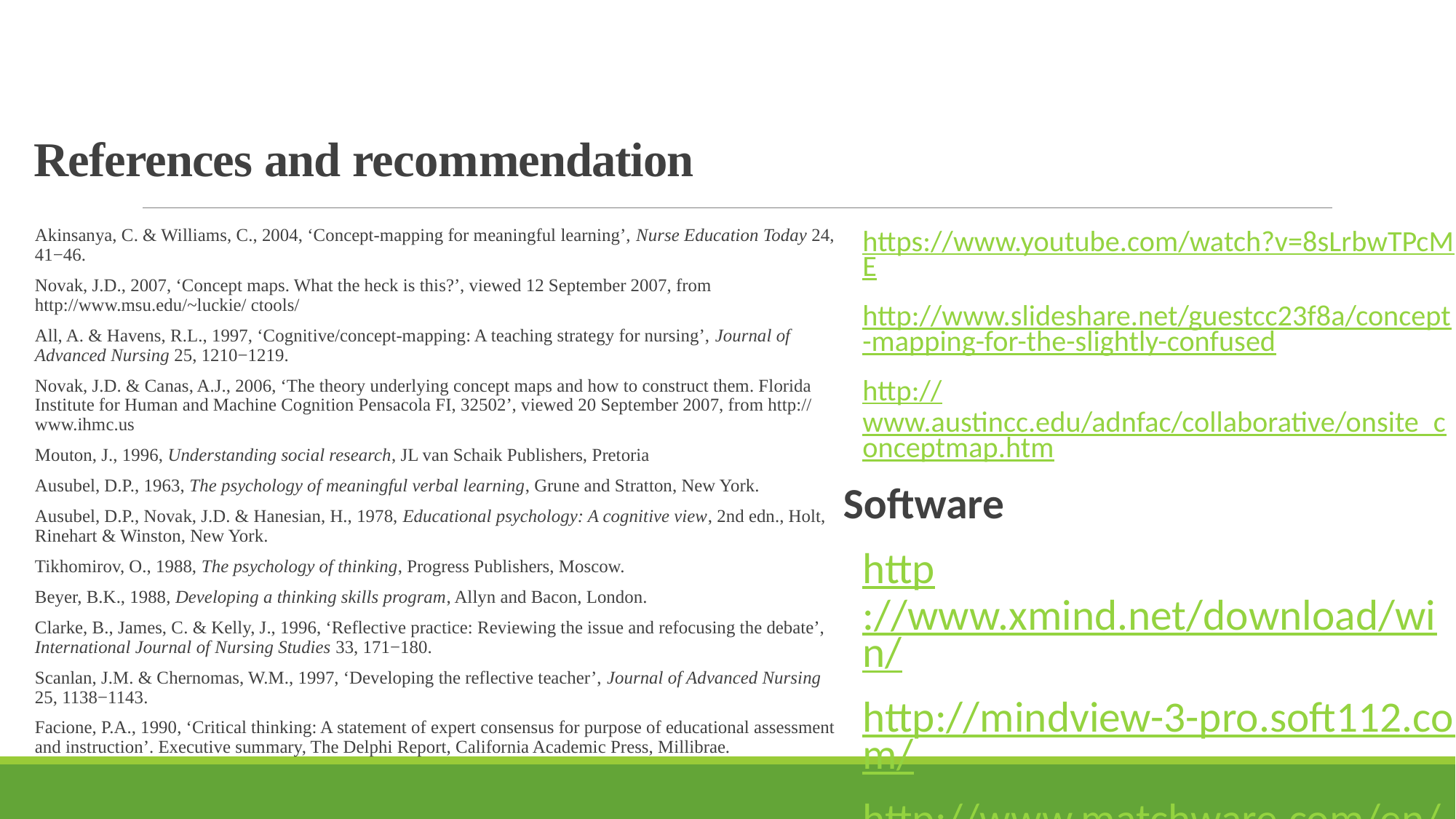

# References and recommendation
Akinsanya, C. & Williams, C., 2004, ‘Concept-mapping for meaningful learning’, Nurse Education Today 24, 41−46.
Novak, J.D., 2007, ‘Concept maps. What the heck is this?’, viewed 12 September 2007, from http://www.msu.edu/~luckie/ ctools/
All, A. & Havens, R.L., 1997, ‘Cognitive/concept-mapping: A teaching strategy for nursing’, Journal of Advanced Nursing 25, 1210−1219.
Novak, J.D. & Canas, A.J., 2006, ‘The theory underlying concept maps and how to construct them. Florida Institute for Human and Machine Cognition Pensacola FI, 32502’, viewed 20 September 2007, from http:// www.ihmc.us
Mouton, J., 1996, Understanding social research, JL van Schaik Publishers, Pretoria
Ausubel, D.P., 1963, The psychology of meaningful verbal learning, Grune and Stratton, New York.
Ausubel, D.P., Novak, J.D. & Hanesian, H., 1978, Educational psychology: A cognitive view, 2nd edn., Holt, Rinehart & Winston, New York.
Tikhomirov, O., 1988, The psychology of thinking, Progress Publishers, Moscow.
Beyer, B.K., 1988, Developing a thinking skills program, Allyn and Bacon, London.
Clarke, B., James, C. & Kelly, J., 1996, ‘Reflective practice: Reviewing the issue and refocusing the debate’, International Journal of Nursing Studies 33, 171−180.
Scanlan, J.M. & Chernomas, W.M., 1997, ‘Developing the reflective teacher’, Journal of Advanced Nursing 25, 1138−1143.
Facione, P.A., 1990, ‘Critical thinking: A statement of expert consensus for purpose of educational assessment and instruction’. Executive summary, The Delphi Report, California Academic Press, Millibrae.

https://www.youtube.com/watch?v=8sLrbwTPcME
http://www.slideshare.net/guestcc23f8a/concept-mapping-for-the-slightly-confused
http://www.austincc.edu/adnfac/collaborative/onsite_conceptmap.htm
Software
http://www.xmind.net/download/win/
http://mindview-3-pro.soft112.com/
http://www.matchware.com/en/default.htm